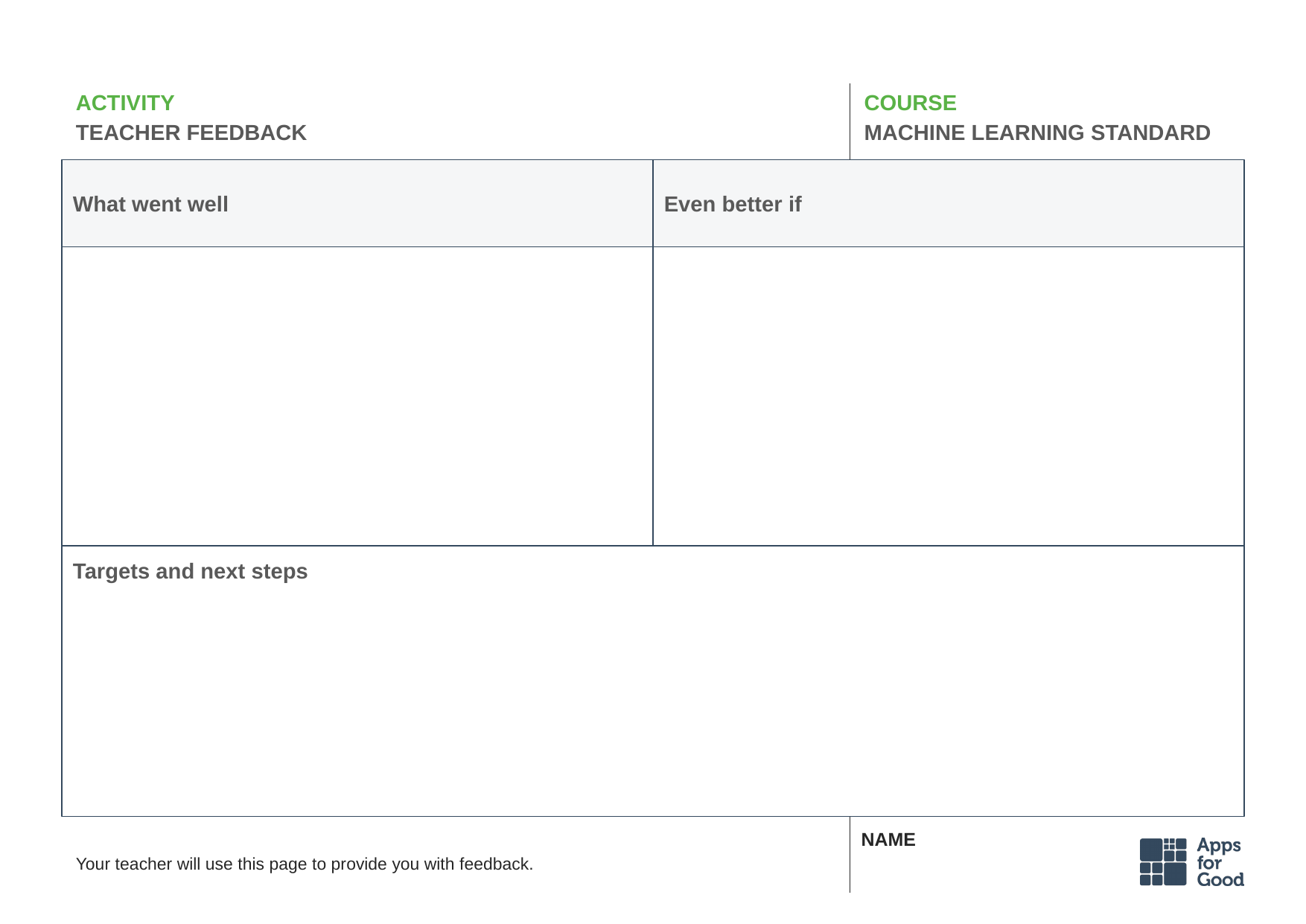

# ACTIVITY
TEACHER FEEDBACK
COURSE
MACHINE LEARNING STANDARD
What went well
Even better if

Targets and next steps
Your teacher will use this page to provide you with feedback.